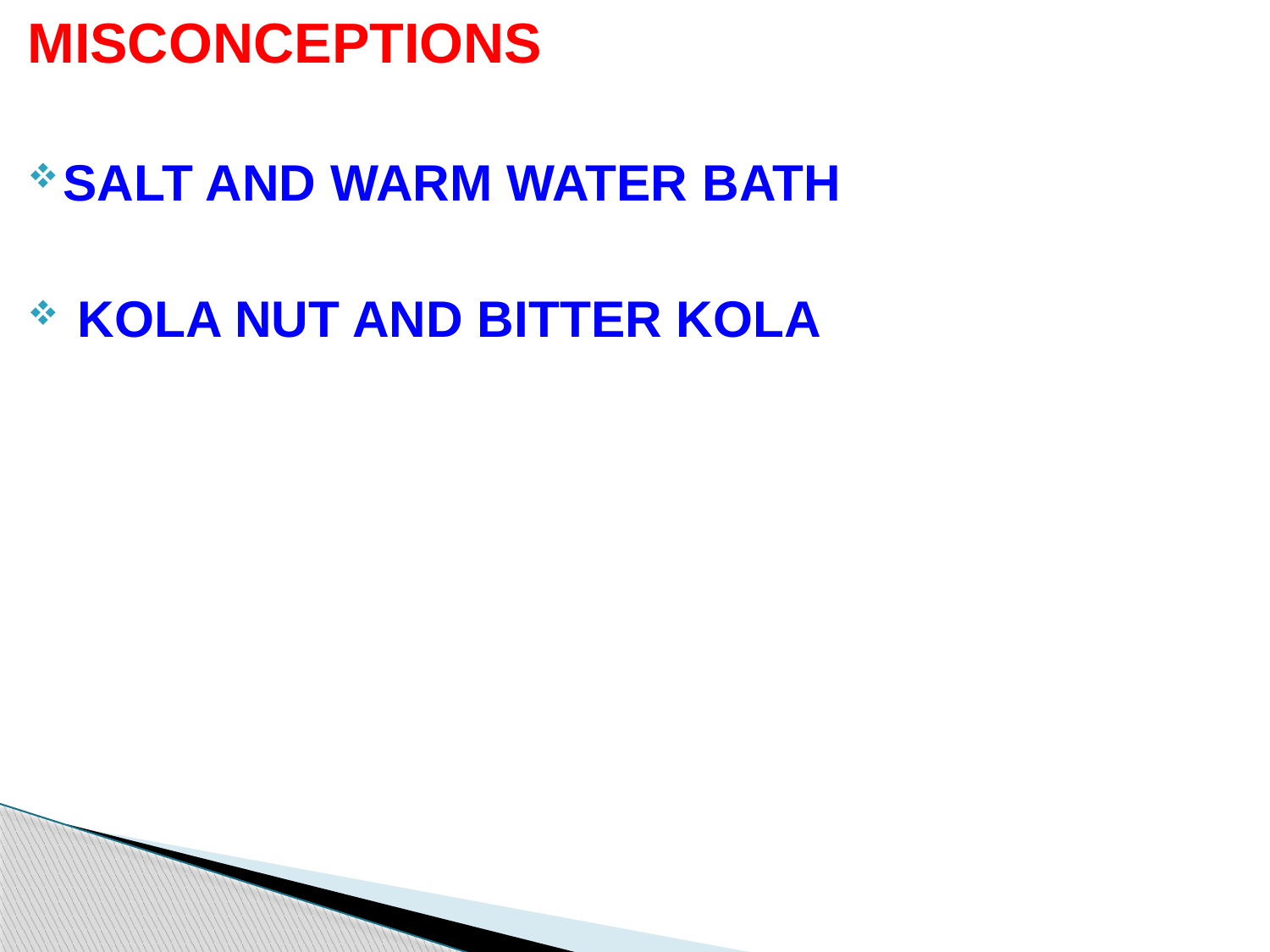

MISCONCEPTIONS

SALT AND WARM WATER BATH

 KOLA NUT AND BITTER KOLA